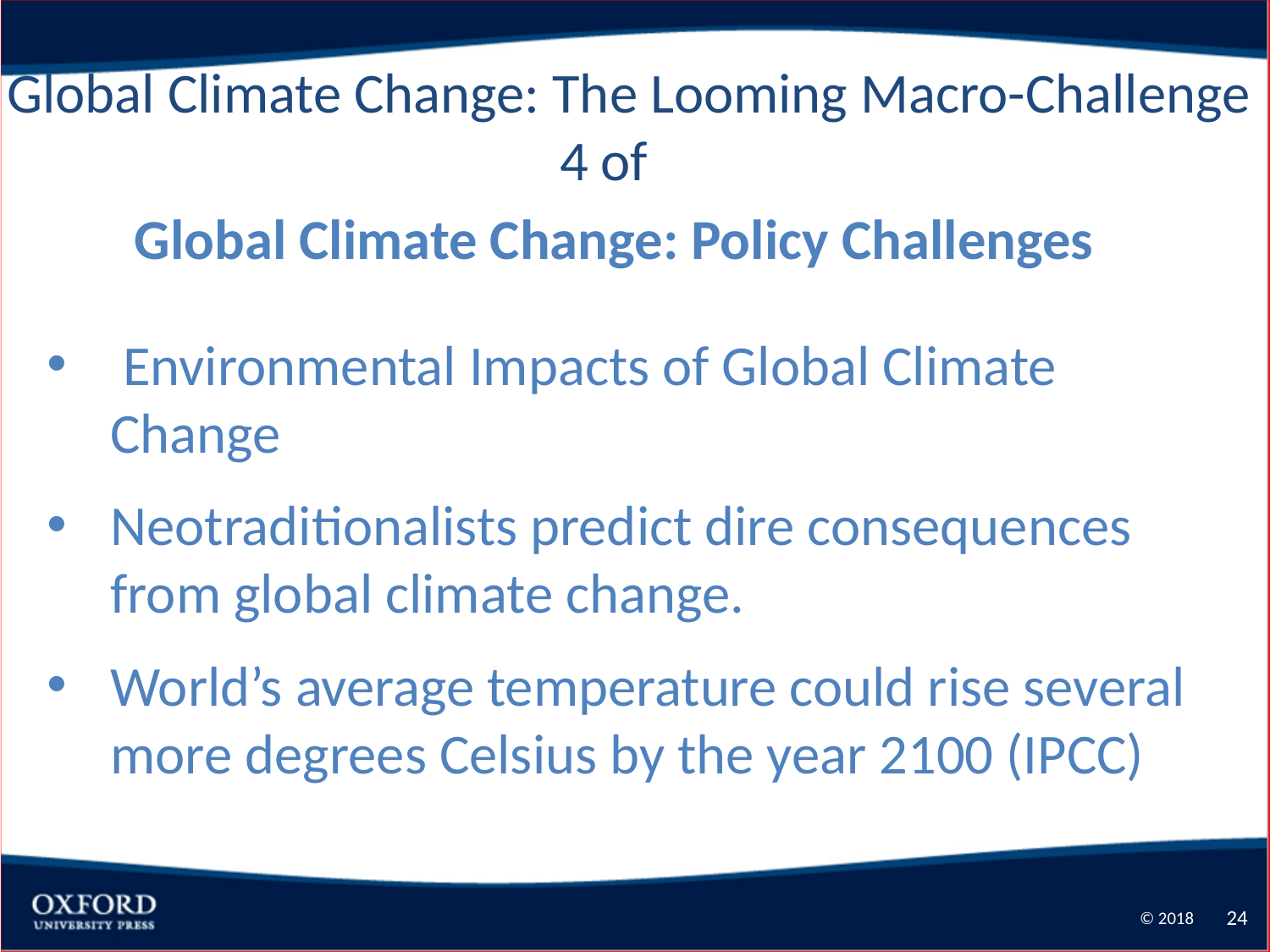

Global Climate Change: The Looming Macro-Challenge  4 of
Global Climate Change: Policy Challenges

 Environmental Impacts of Global Climate Change
Neotraditionalists predict dire consequences from global climate change.
World’s average temperature could rise several more degrees Celsius by the year 2100 (IPCC)